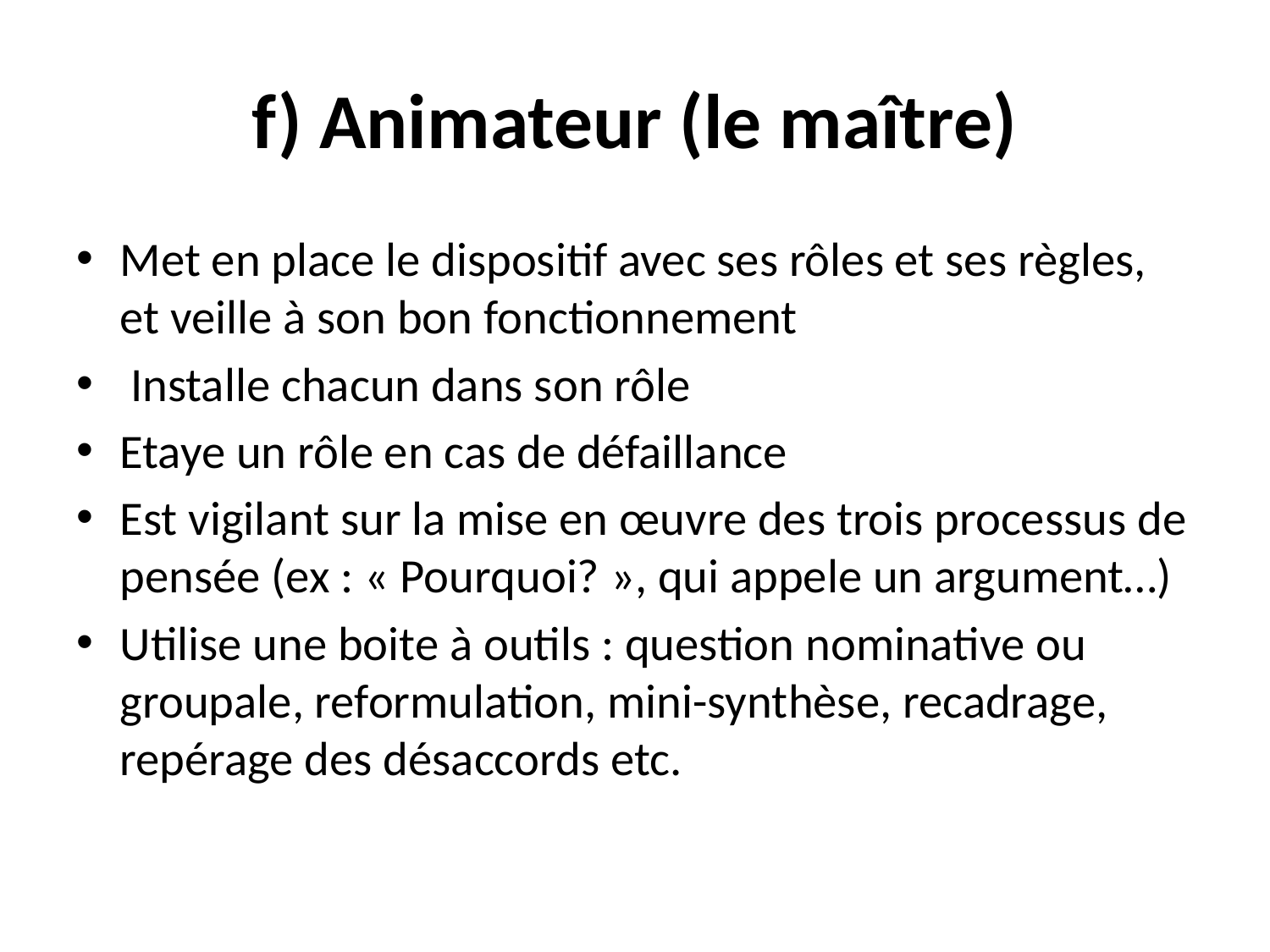

# f) Animateur (le maître)
Met en place le dispositif avec ses rôles et ses règles, et veille à son bon fonctionnement
 Installe chacun dans son rôle
Etaye un rôle en cas de défaillance
Est vigilant sur la mise en œuvre des trois processus de pensée (ex : « Pourquoi? », qui appele un argument…)
Utilise une boite à outils : question nominative ou groupale, reformulation, mini-synthèse, recadrage, repérage des désaccords etc.